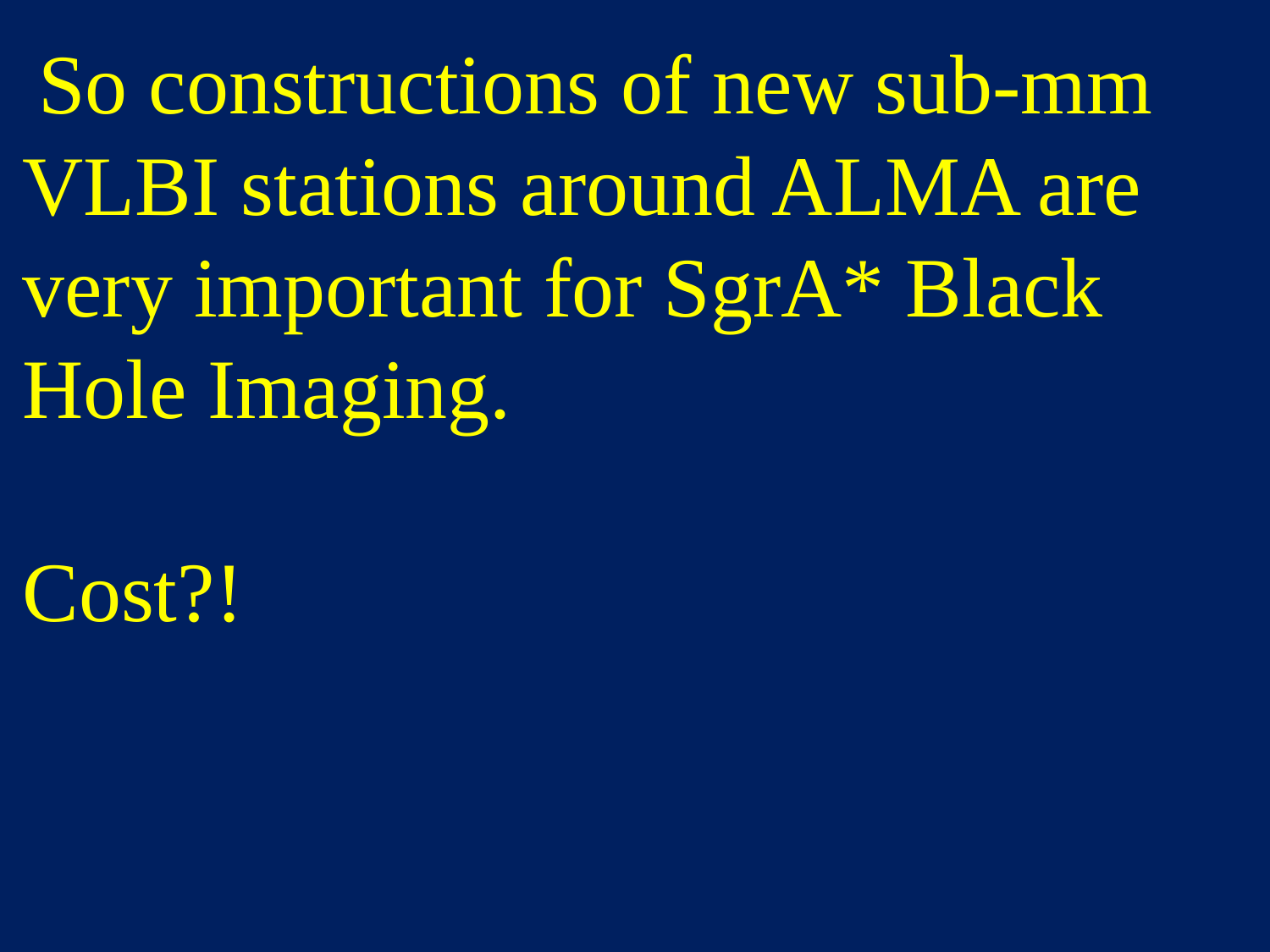

So constructions of new sub-mm VLBI stations around ALMA are very important for SgrA* Black Hole Imaging.

Cost?!